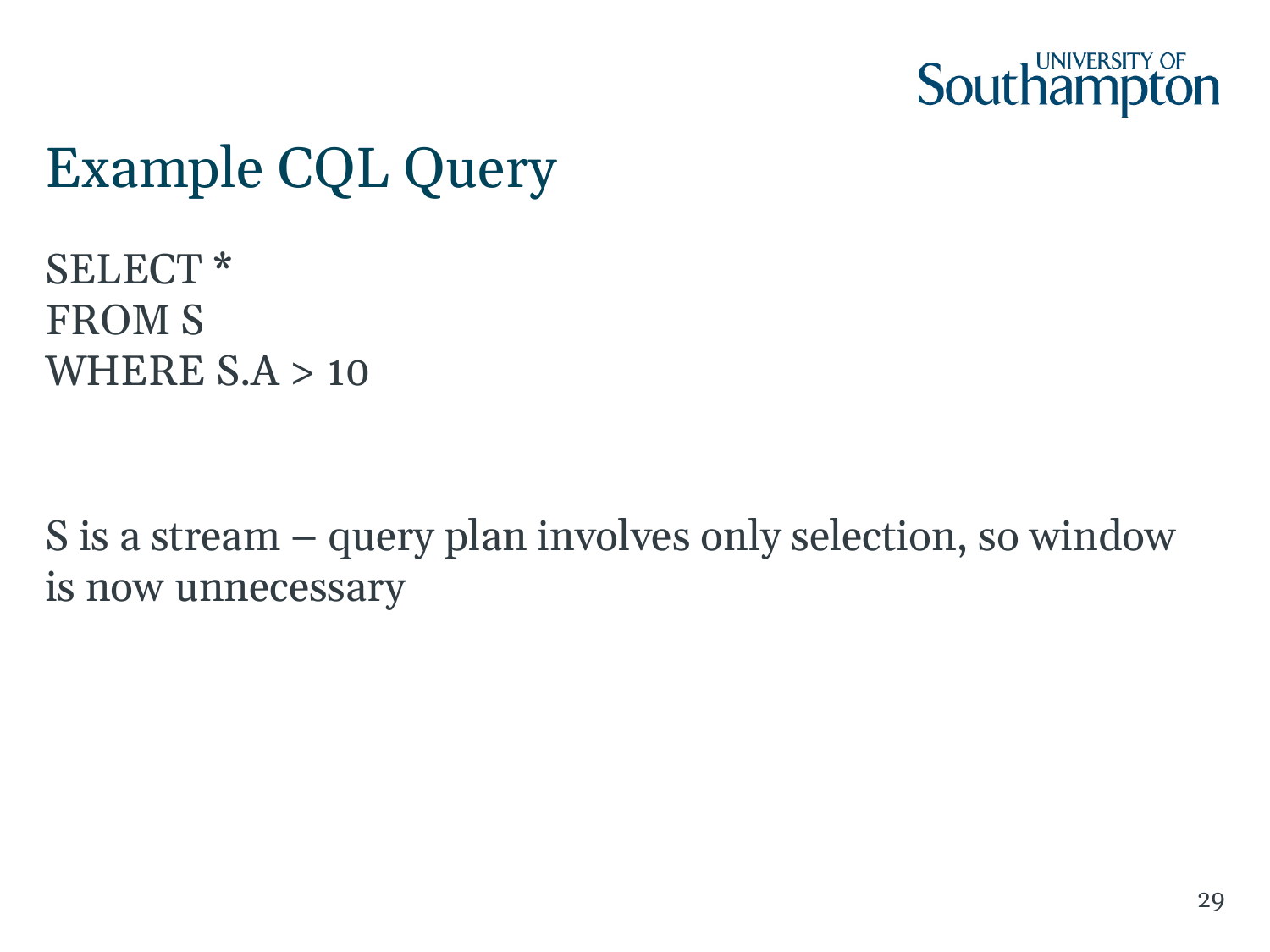

# Example CQL Query
SELECT *
FROM S
WHERE S.A > 10

S is a stream – query plan involves only selection, so window is now unnecessary

29